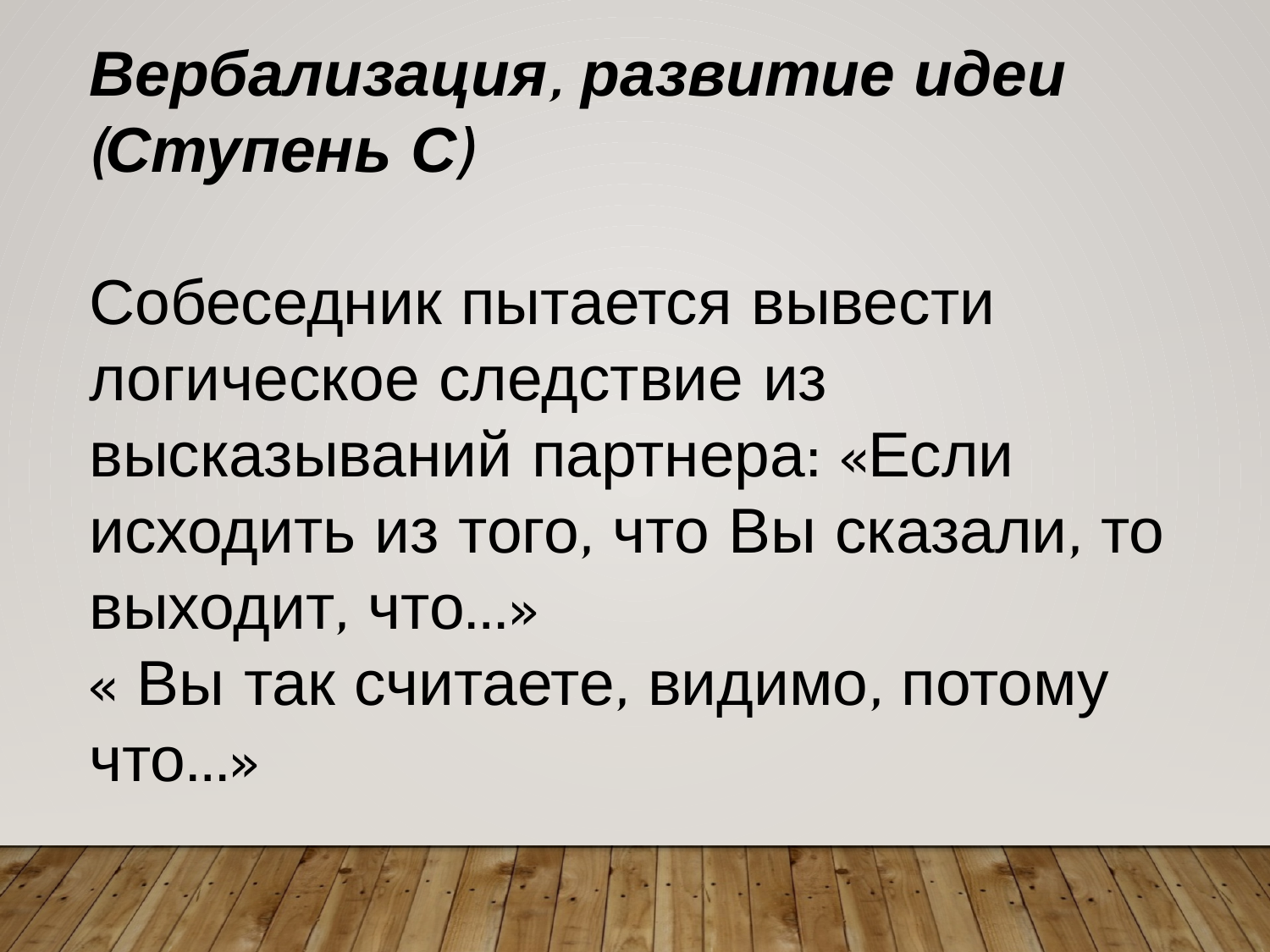

Вербализация, развитие идеи
(Ступень С)

Собеседник пытается вывести логическое следствие из высказываний партнера: «Если исходить из того, что Вы сказали, то выходит, что…»
« Вы так считаете, видимо, потому что…»